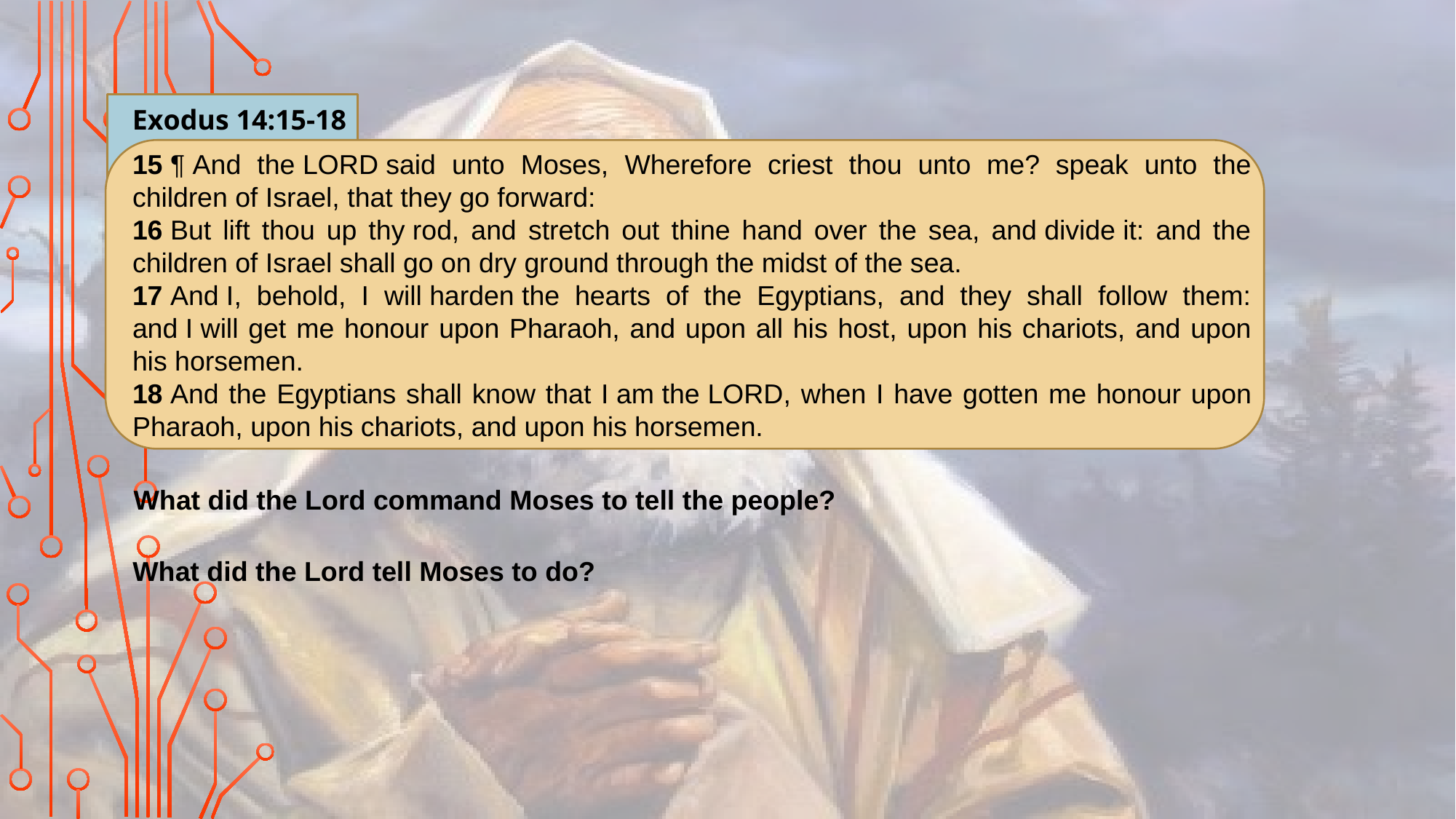

Exodus 14:15-18

15 ¶ And the Lord said unto Moses, Wherefore criest thou unto me? speak unto the children of Israel, that they go forward:
16 But lift thou up thy rod, and stretch out thine hand over the sea, and divide it: and the children of Israel shall go on dry ground through the midst of the sea.
17 And I, behold, I will harden the hearts of the Egyptians, and they shall follow them: and I will get me honour upon Pharaoh, and upon all his host, upon his chariots, and upon his horsemen.
18 And the Egyptians shall know that I am the Lord, when I have gotten me honour upon Pharaoh, upon his chariots, and upon his horsemen.
What did the Lord command Moses to tell the people?
What did the Lord tell Moses to do?